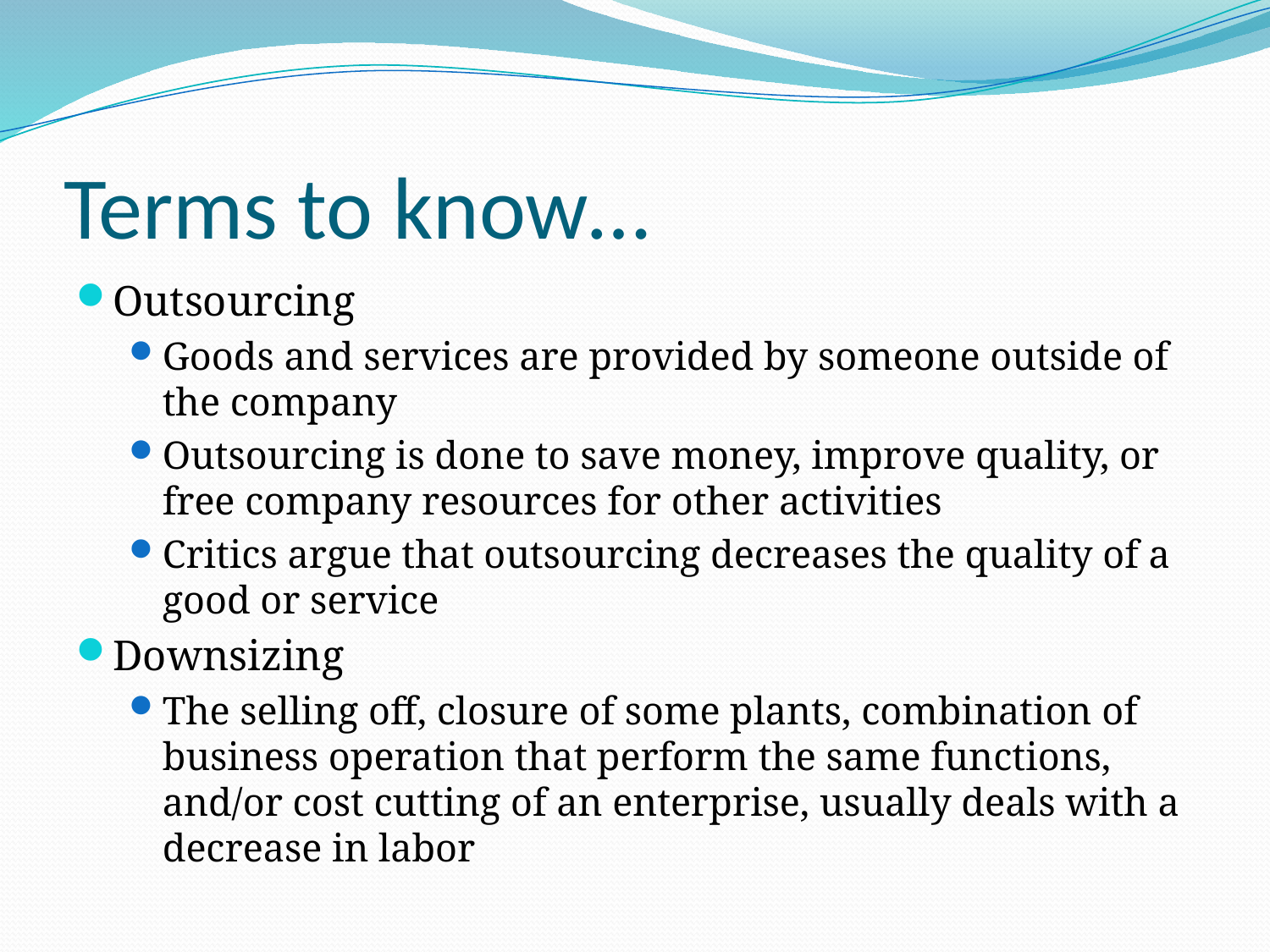

# Terms to know…
Outsourcing
Goods and services are provided by someone outside of the company
Outsourcing is done to save money, improve quality, or free company resources for other activities
Critics argue that outsourcing decreases the quality of a good or service
Downsizing
The selling off, closure of some plants, combination of business operation that perform the same functions, and/or cost cutting of an enterprise, usually deals with a decrease in labor